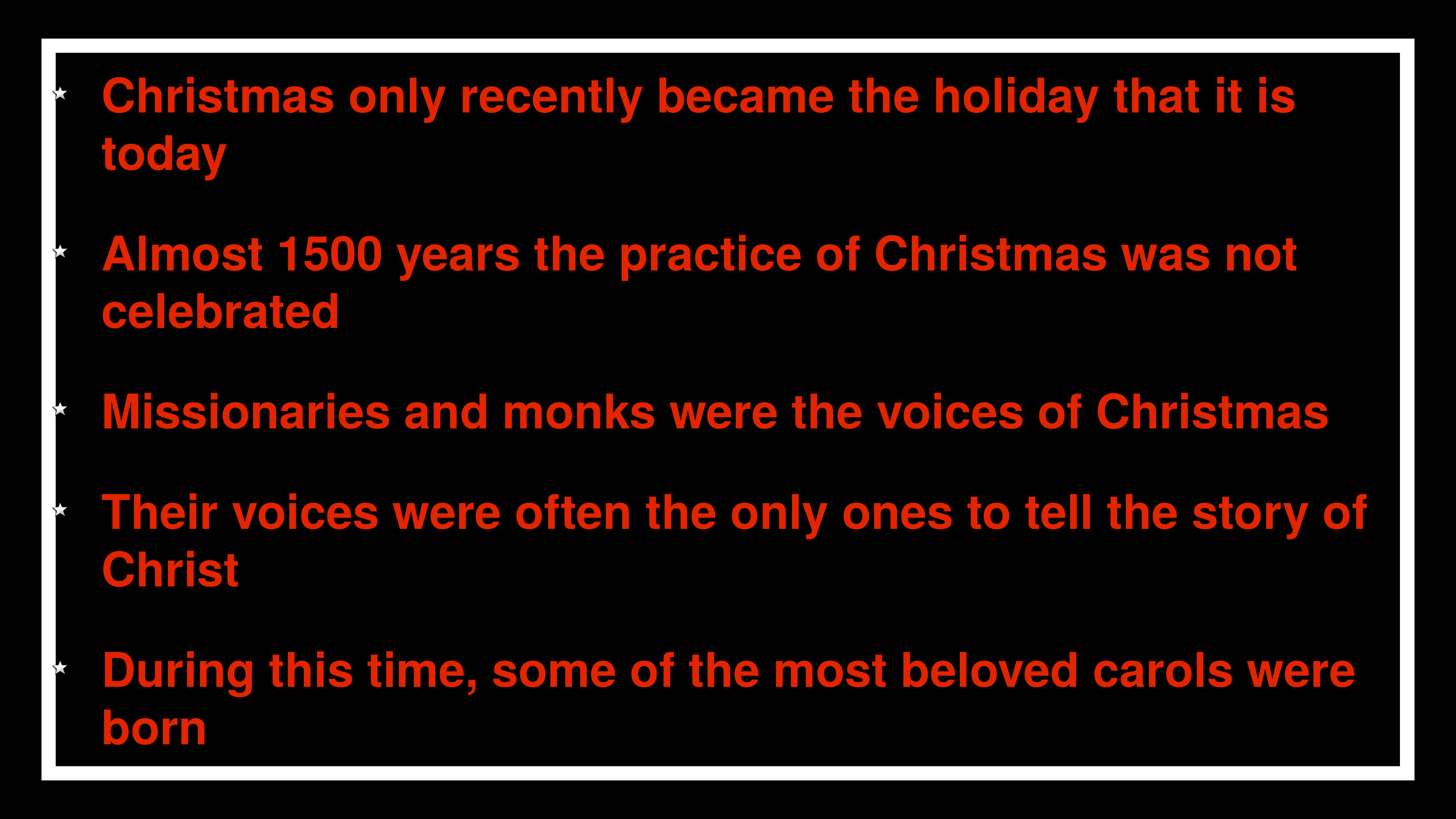

Christmas only recently became the holiday that it is today
Almost 1500 years the practice of Christmas was not celebrated
Missionaries and monks were the voices of Christmas
Their voices were often the only ones to tell the story of Christ
During this time, some of the most beloved carols were born